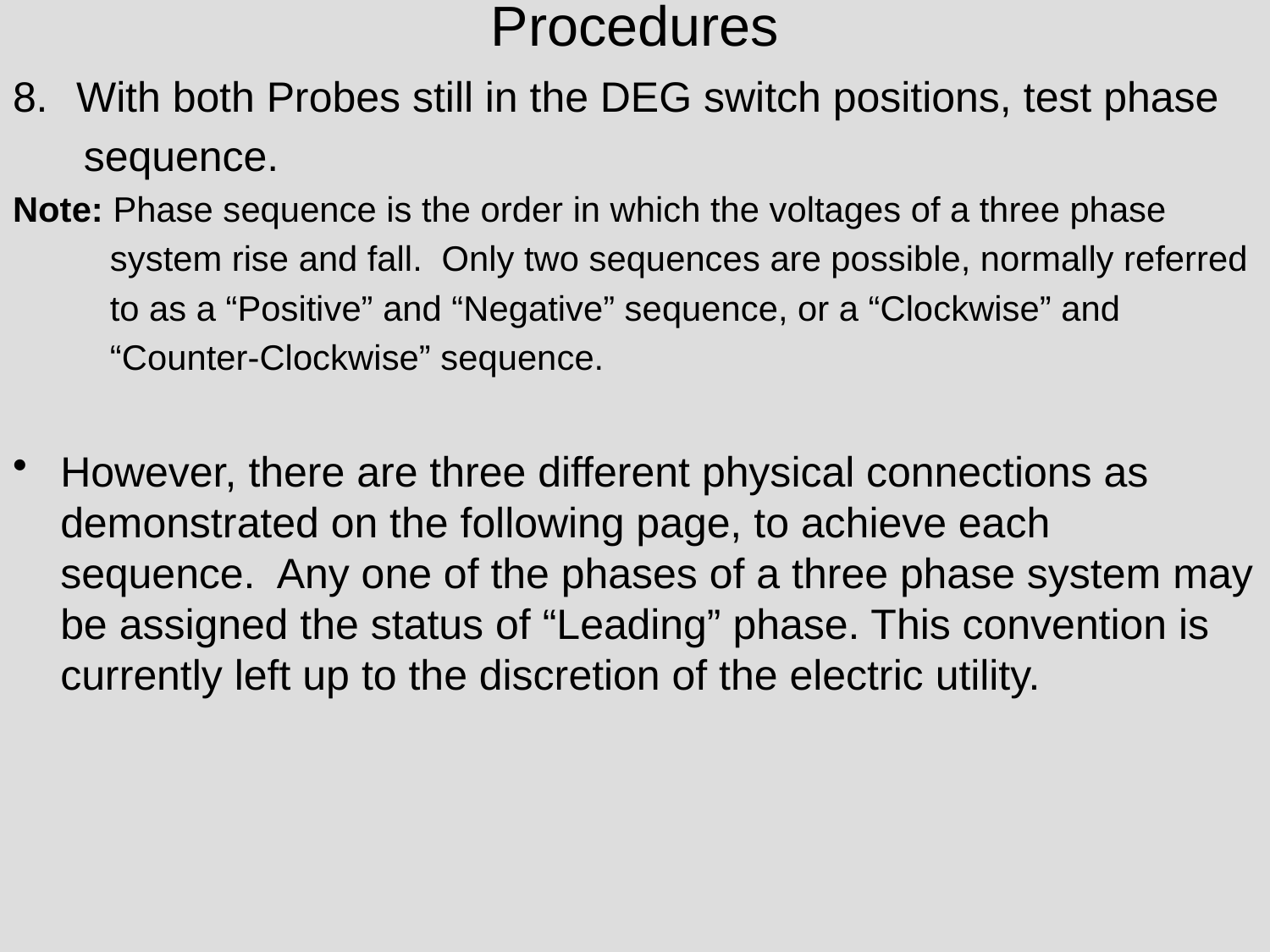

# Procedures
With both Probes still in the DEG switch positions, test phase
      sequence.
Note: Phase sequence is the order in which the voltages of a three phase
          system rise and fall.  Only two sequences are possible, normally referred
          to as a “Positive” and “Negative” sequence, or a “Clockwise” and
          “Counter-Clockwise” sequence.

However, there are three different physical connections as demonstrated on the following page, to achieve each sequence.  Any one of the phases of a three phase system may be assigned the status of “Leading” phase. This convention is currently left up to the discretion of the electric utility.